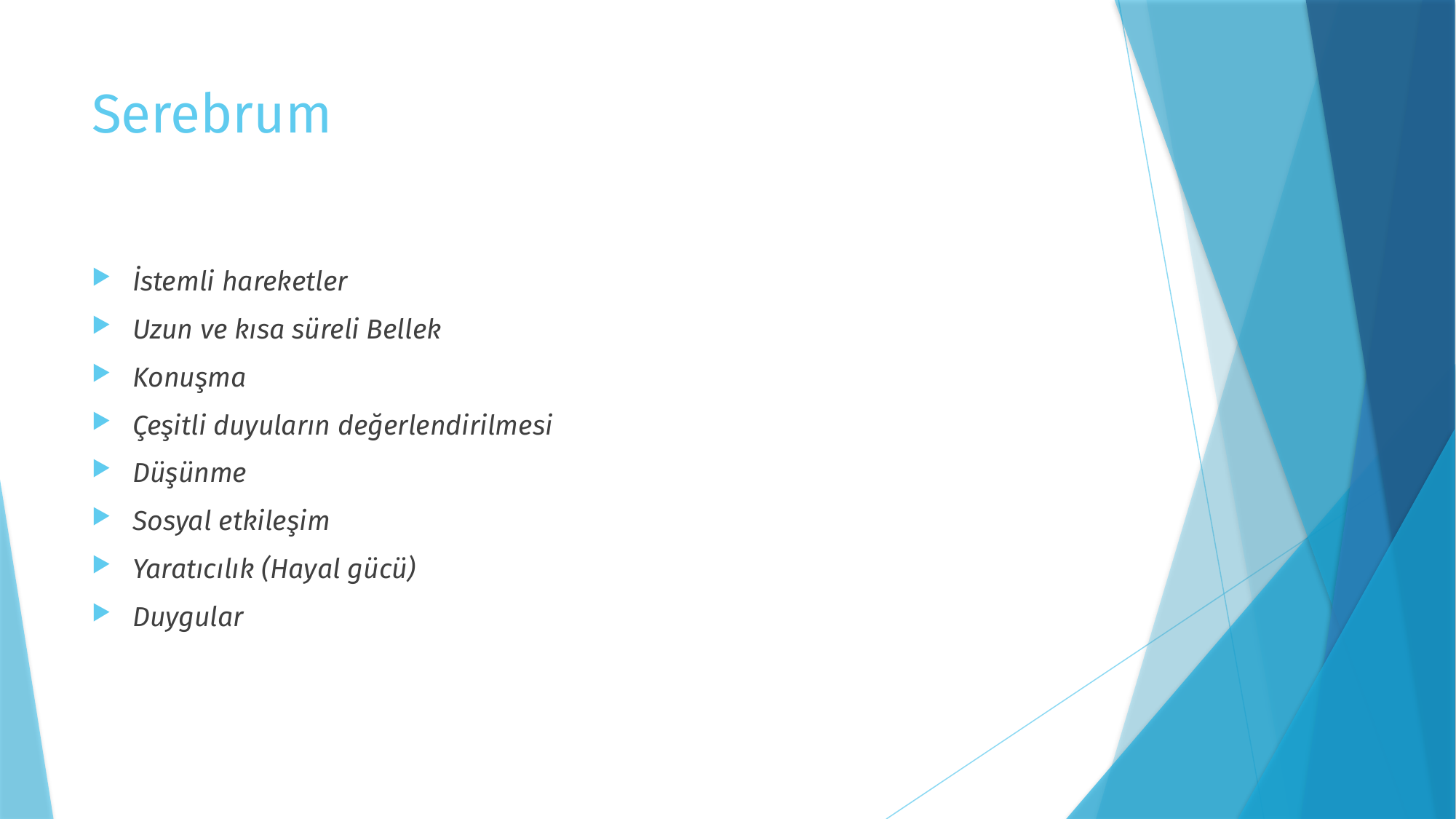

# Serebrum
İstemli hareketler
Uzun ve kısa süreli Bellek
Konuşma
Çeşitli duyuların değerlendirilmesi
Düşünme
Sosyal etkileşim
Yaratıcılık (Hayal gücü)
Duygular